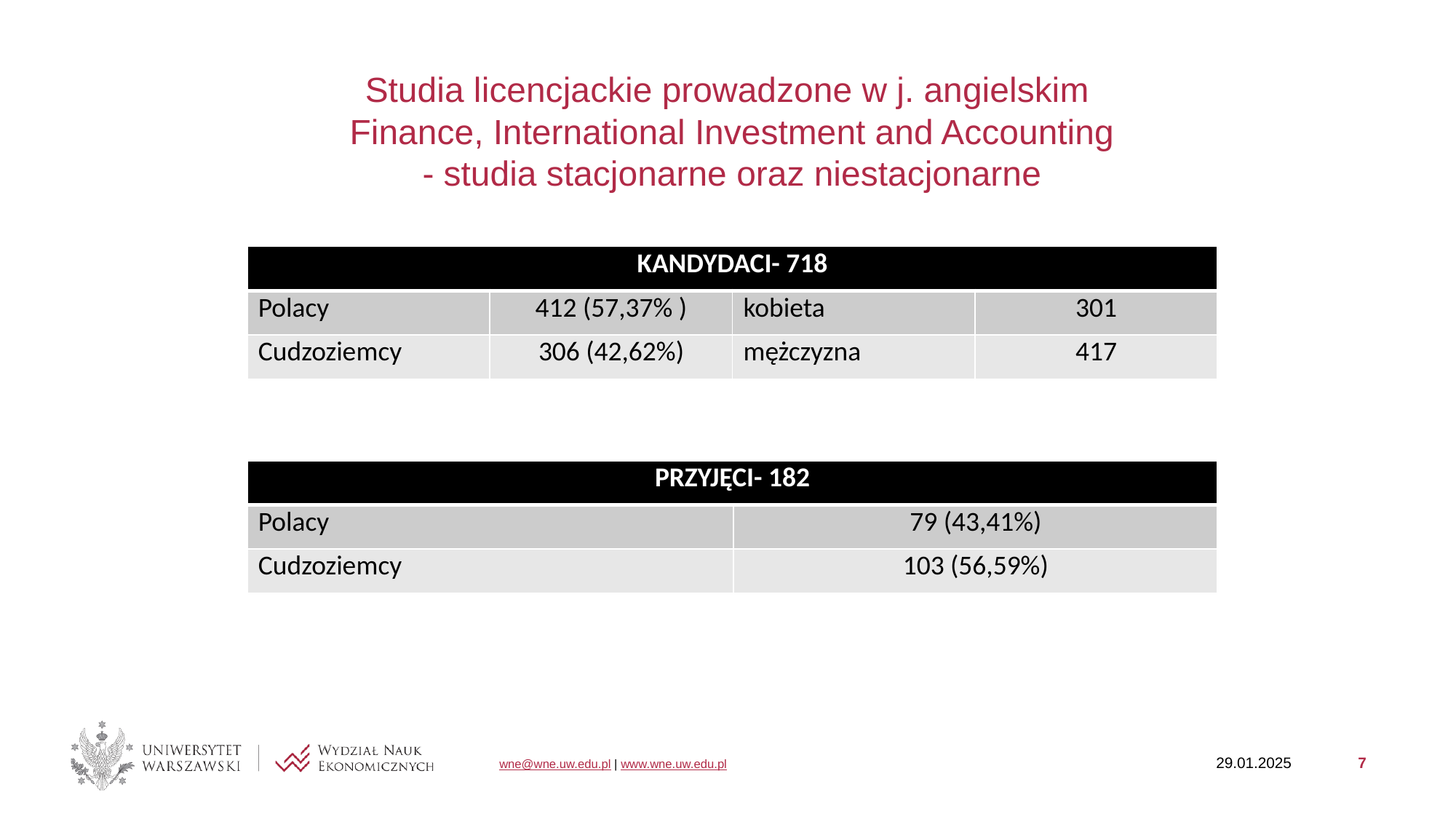

Studia licencjackie prowadzone w j. angielskim
Finance, International Investment and Accounting
- studia stacjonarne oraz niestacjonarne
| KANDYDACI- 718 |  |  |  |
| --- | --- | --- | --- |
| Polacy | 412 (57,37% ) | kobieta | 301 |
| Cudzoziemcy | 306 (42,62%) | mężczyzna | 417 |
| PRZYJĘCI- 182 |  |
| --- | --- |
| Polacy | 79 (43,41%) |
| Cudzoziemcy | 103 (56,59%) |
29.01.2025
7